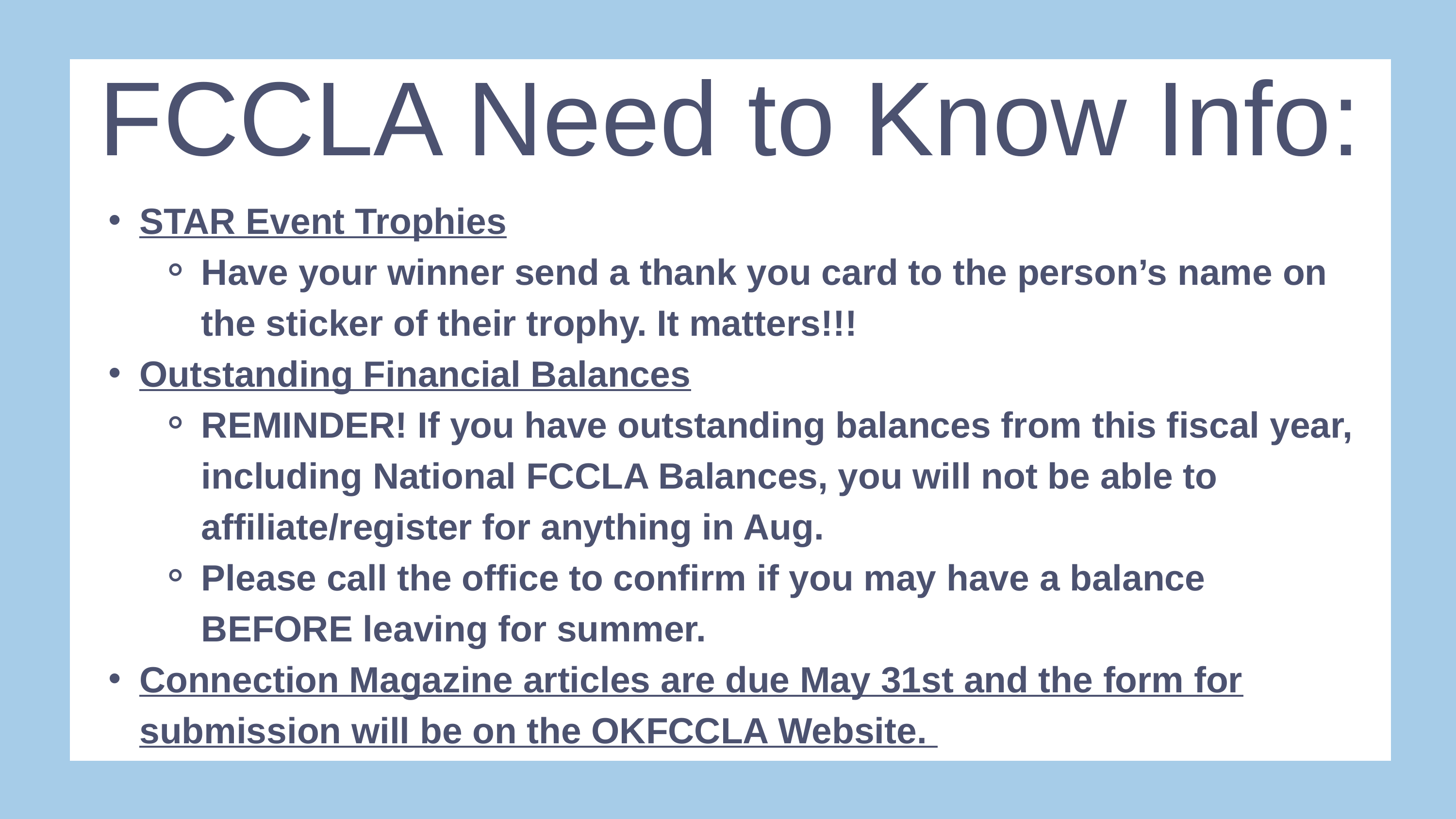

FCCLA Need to Know Info:
STAR Event Trophies
Have your winner send a thank you card to the person’s name on the sticker of their trophy. It matters!!!
Outstanding Financial Balances
REMINDER! If you have outstanding balances from this fiscal year, including National FCCLA Balances, you will not be able to affiliate/register for anything in Aug.
Please call the office to confirm if you may have a balance BEFORE leaving for summer.
Connection Magazine articles are due May 31st and the form for submission will be on the OKFCCLA Website.